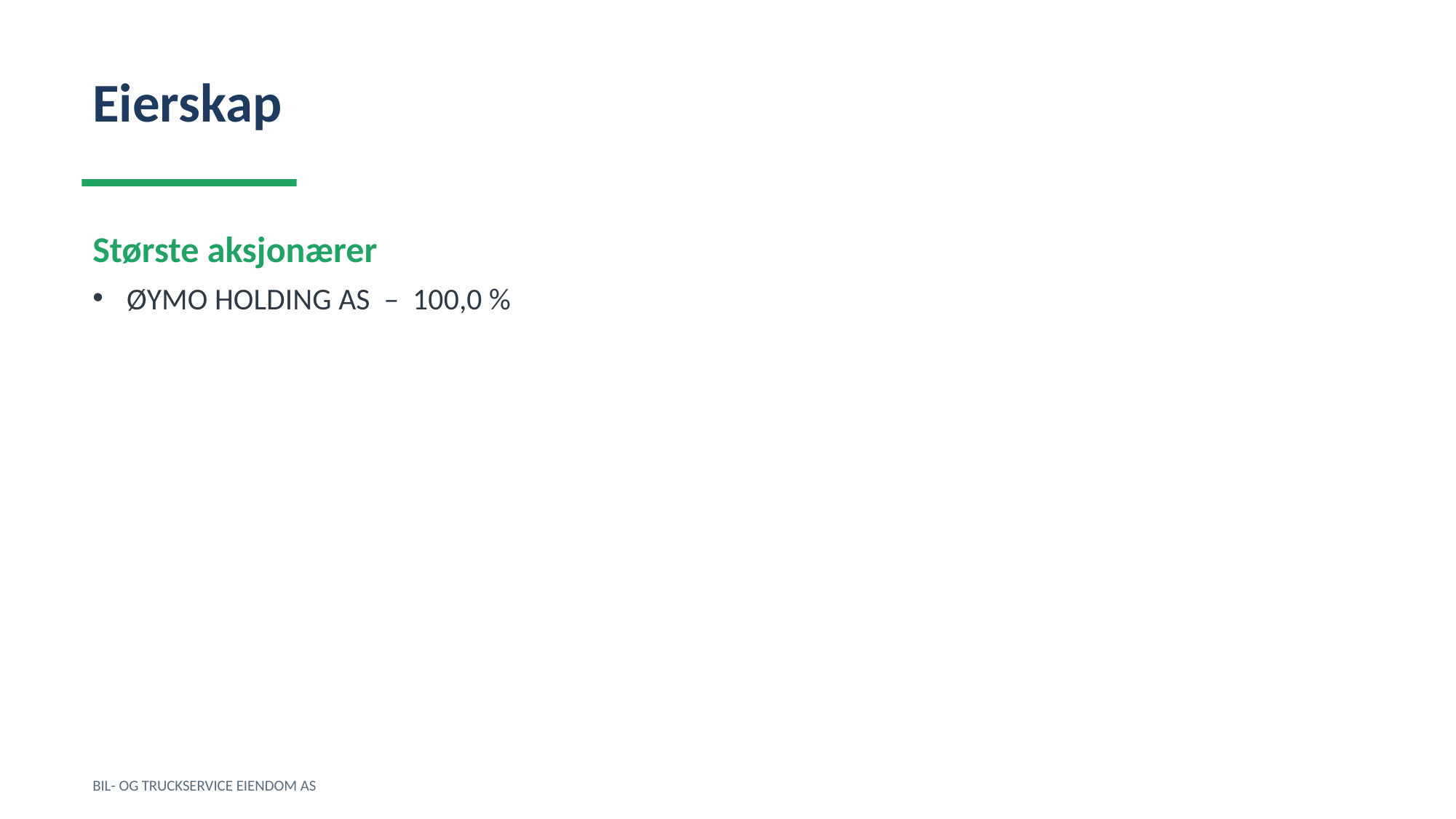

Eierskap

Største aksjonærer
ØYMO HOLDING AS  –  100,0 %
BIL- OG TRUCKSERVICE EIENDOM AS